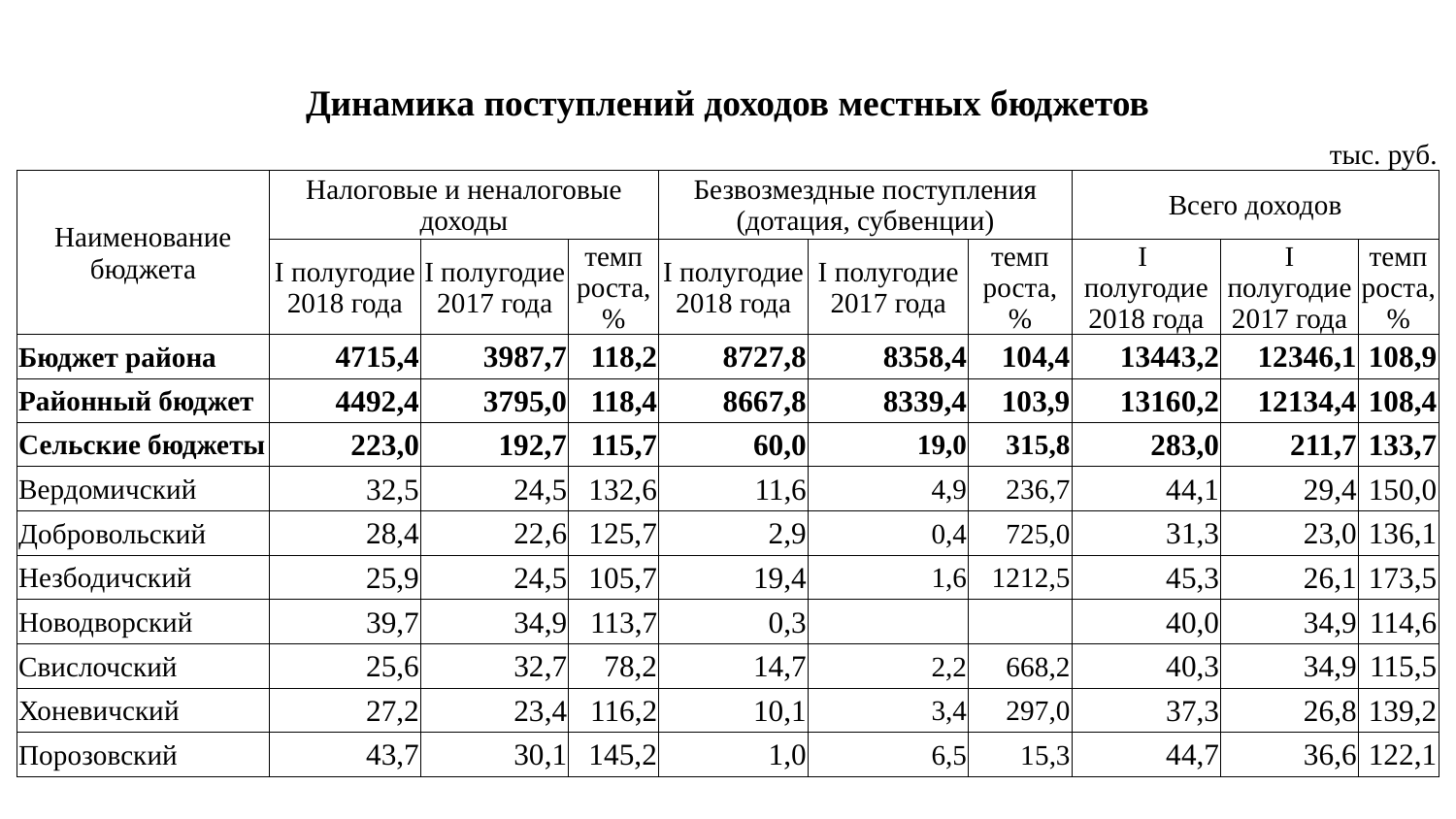

| Динамика поступлений доходов местных бюджетов |  |  |  |  |  |  |  |  |  |  |  |  |  |
| --- | --- | --- | --- | --- | --- | --- | --- | --- | --- | --- | --- | --- | --- |
|  |  |  |  |  |  |  |  |  |  |  |  | тыс. руб. |  |
| Наименование бюджета | Налоговые и неналоговые доходы |  |  |  | Безвозмездные поступления (дотация, субвенции) |  |  |  | Всего доходов |  |  |  |  |
|  | I полугодие 2018 года | I полугодие 2017 года |  | темп роста, % | I полугодие 2018 года |  | I полугодие 2017 года | темп роста, % | I полугодие 2018 года |  | I полугодие2017 года |  | темп роста, % |
| Бюджет района | 4715,4 | 3987,7 |  | 118,2 | 8727,8 |  | 8358,4 | 104,4 | 13443,2 |  | 12346,1 |  | 108,9 |
| Районный бюджет | 4492,4 | 3795,0 |  | 118,4 | 8667,8 |  | 8339,4 | 103,9 | 13160,2 |  | 12134,4 |  | 108,4 |
| Сельские бюджеты | 223,0 | 192,7 |  | 115,7 | 60,0 |  | 19,0 | 315,8 | 283,0 |  | 211,7 |  | 133,7 |
| Вердомичский | 32,5 | 24,5 |  | 132,6 | 11,6 |  | 4,9 | 236,7 | 44,1 |  | 29,4 |  | 150,0 |
| Добровольский | 28,4 | 22,6 |  | 125,7 | 2,9 |  | 0,4 | 725,0 | 31,3 |  | 23,0 |  | 136,1 |
| Незбодичский | 25,9 | 24,5 |  | 105,7 | 19,4 |  | 1,6 | 1212,5 | 45,3 |  | 26,1 |  | 173,5 |
| Новодворский | 39,7 | 34,9 |  | 113,7 | 0,3 |  |  |  | 40,0 |  | 34,9 |  | 114,6 |
| Свислочский | 25,6 | 32,7 |  | 78,2 | 14,7 |  | 2,2 | 668,2 | 40,3 |  | 34,9 |  | 115,5 |
| Хоневичский | 27,2 | 23,4 |  | 116,2 | 10,1 |  | 3,4 | 297,0 | 37,3 |  | 26,8 |  | 139,2 |
| Порозовский | 43,7 | 30,1 |  | 145,2 | 1,0 |  | 6,5 | 15,3 | 44,7 |  | 36,6 |  | 122,1 |